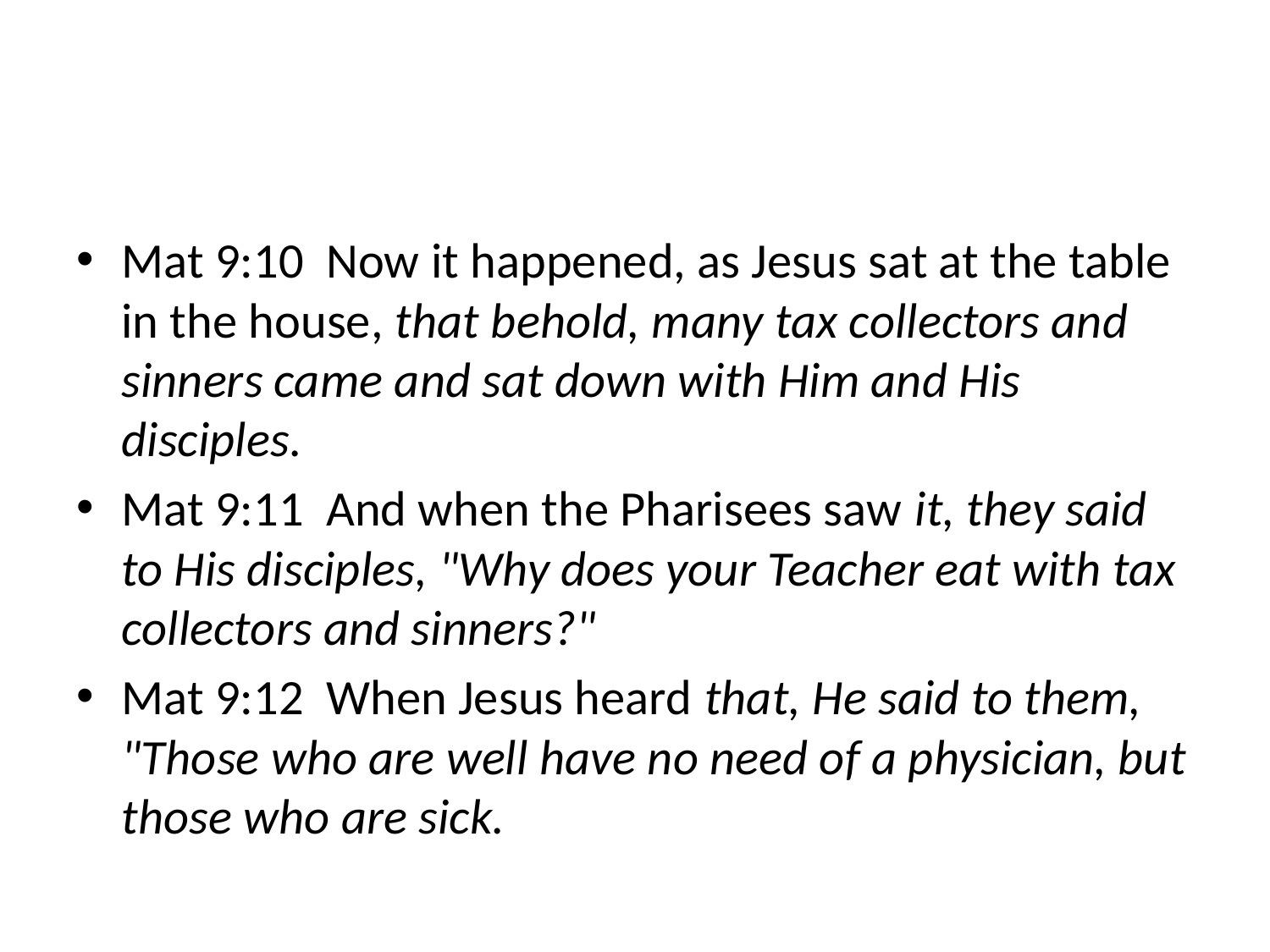

#
Mat 9:10  Now it happened, as Jesus sat at the table in the house, that behold, many tax collectors and sinners came and sat down with Him and His disciples.
Mat 9:11  And when the Pharisees saw it, they said to His disciples, "Why does your Teacher eat with tax collectors and sinners?"
Mat 9:12  When Jesus heard that, He said to them, "Those who are well have no need of a physician, but those who are sick.